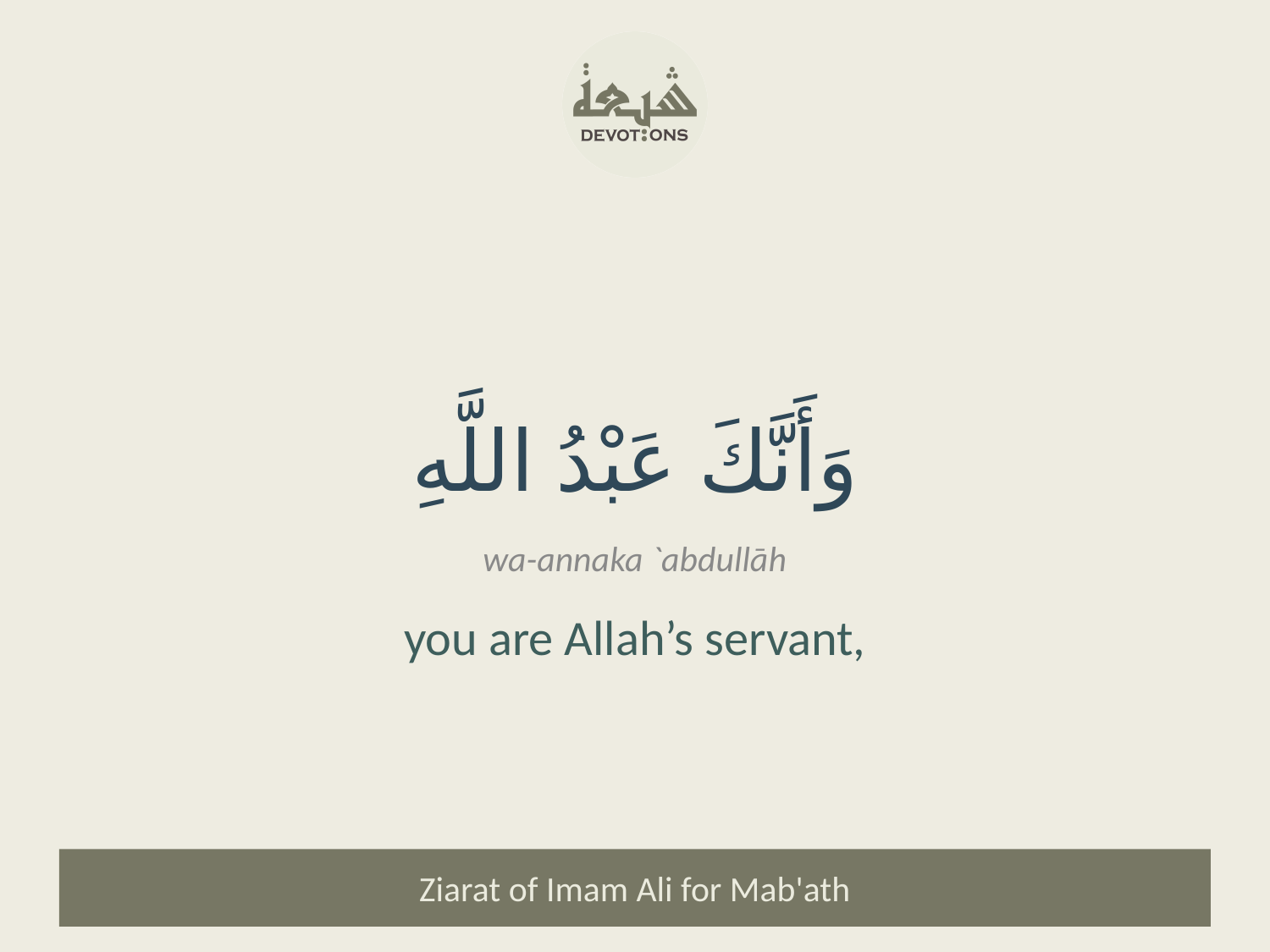

وَأَنَّكَ عَبْدُ اللَّهِ
wa-annaka `abdullāh
you are Allah’s servant,
Ziarat of Imam Ali for Mab'ath